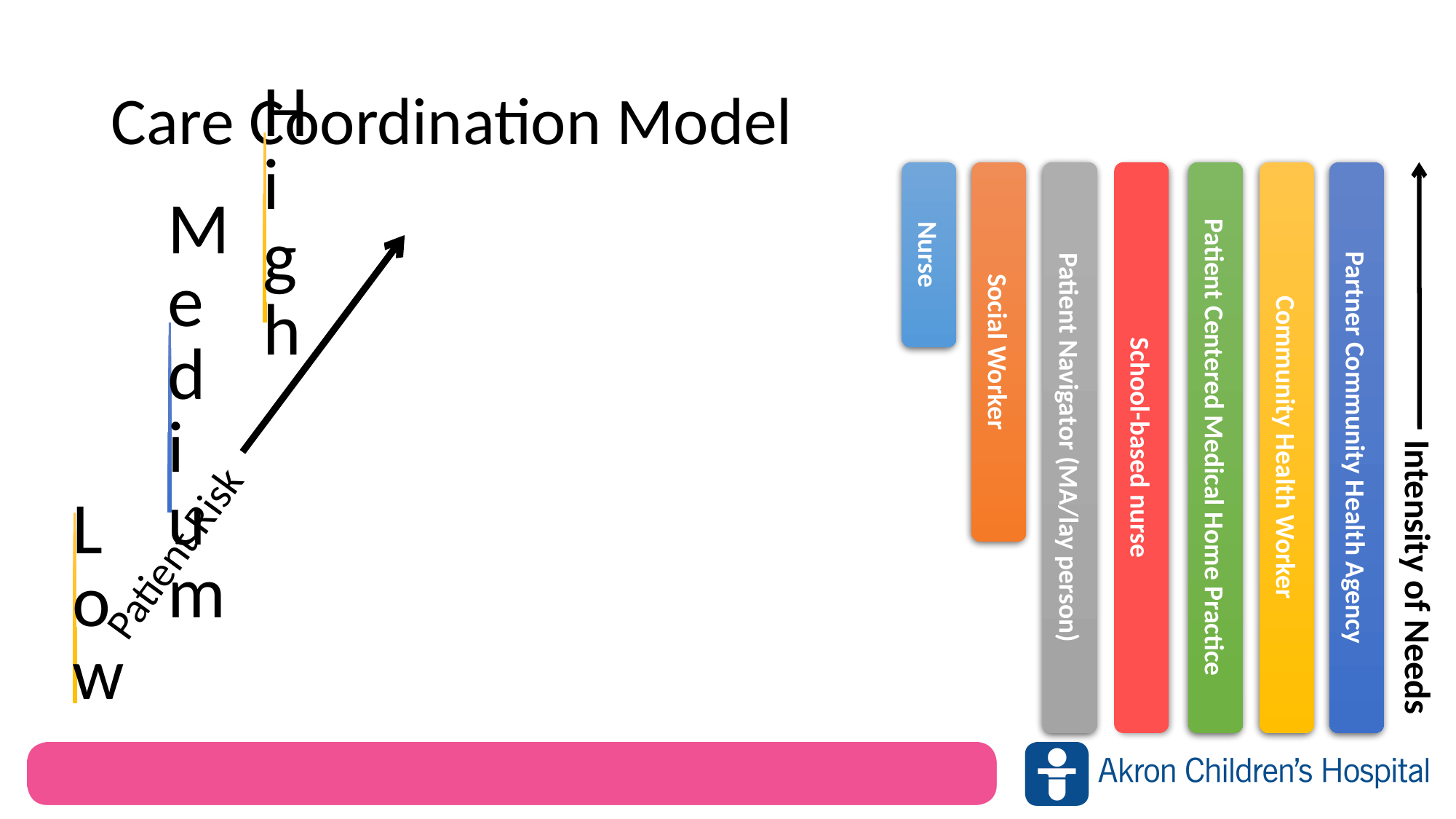

# Care Coordination Model
School-based nurse
Patient Centered Medical Home Practice
Partner Community Health Agency
Patient Navigator (MA/lay person)
Community Health Worker

Nurse
Social Worker
Patient Risk
Intensity of Needs